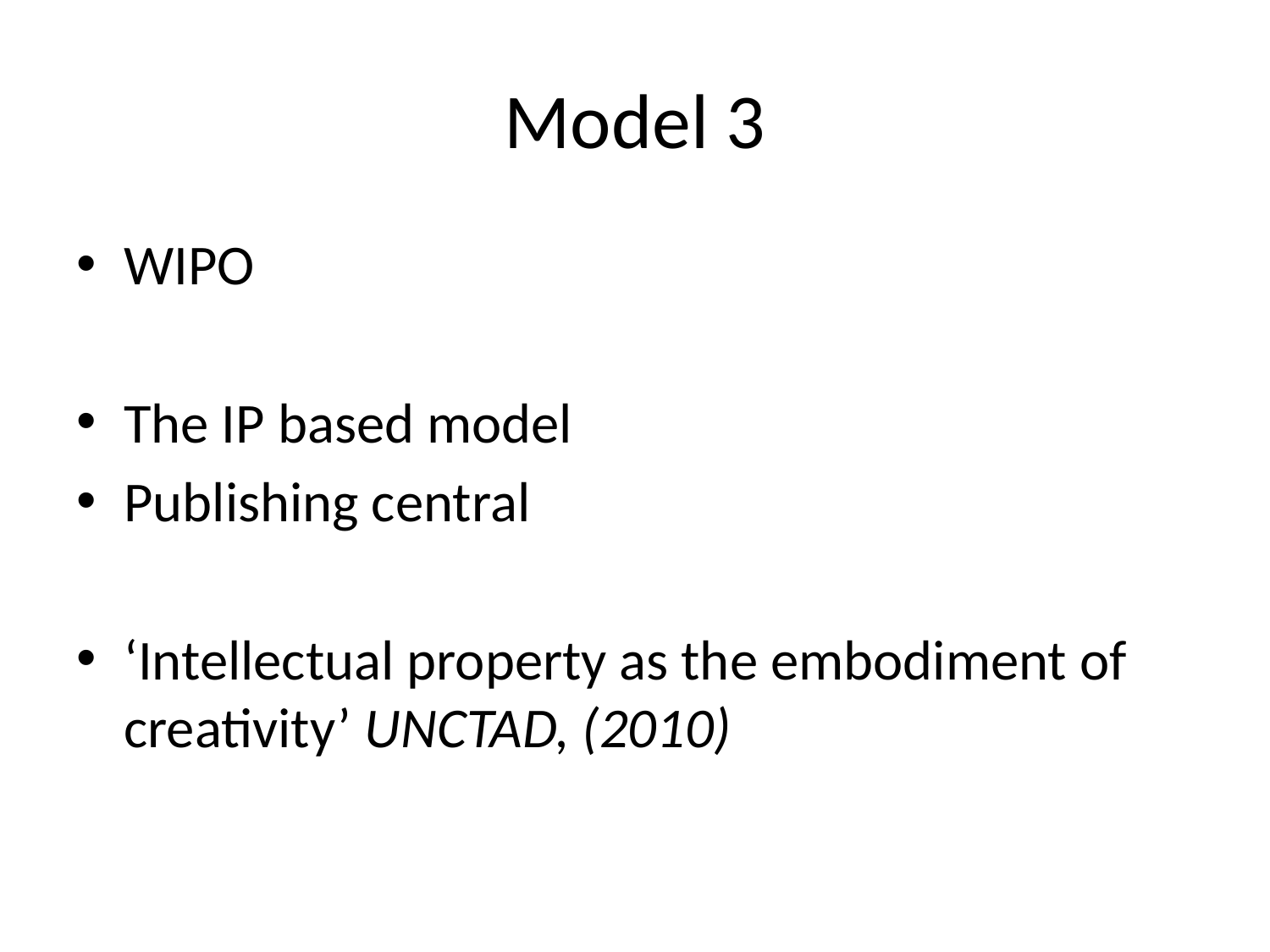

# Model 3
WIPO

The IP based model
Publishing central

‘Intellectual property as the embodiment of creativity’ UNCTAD, (2010)